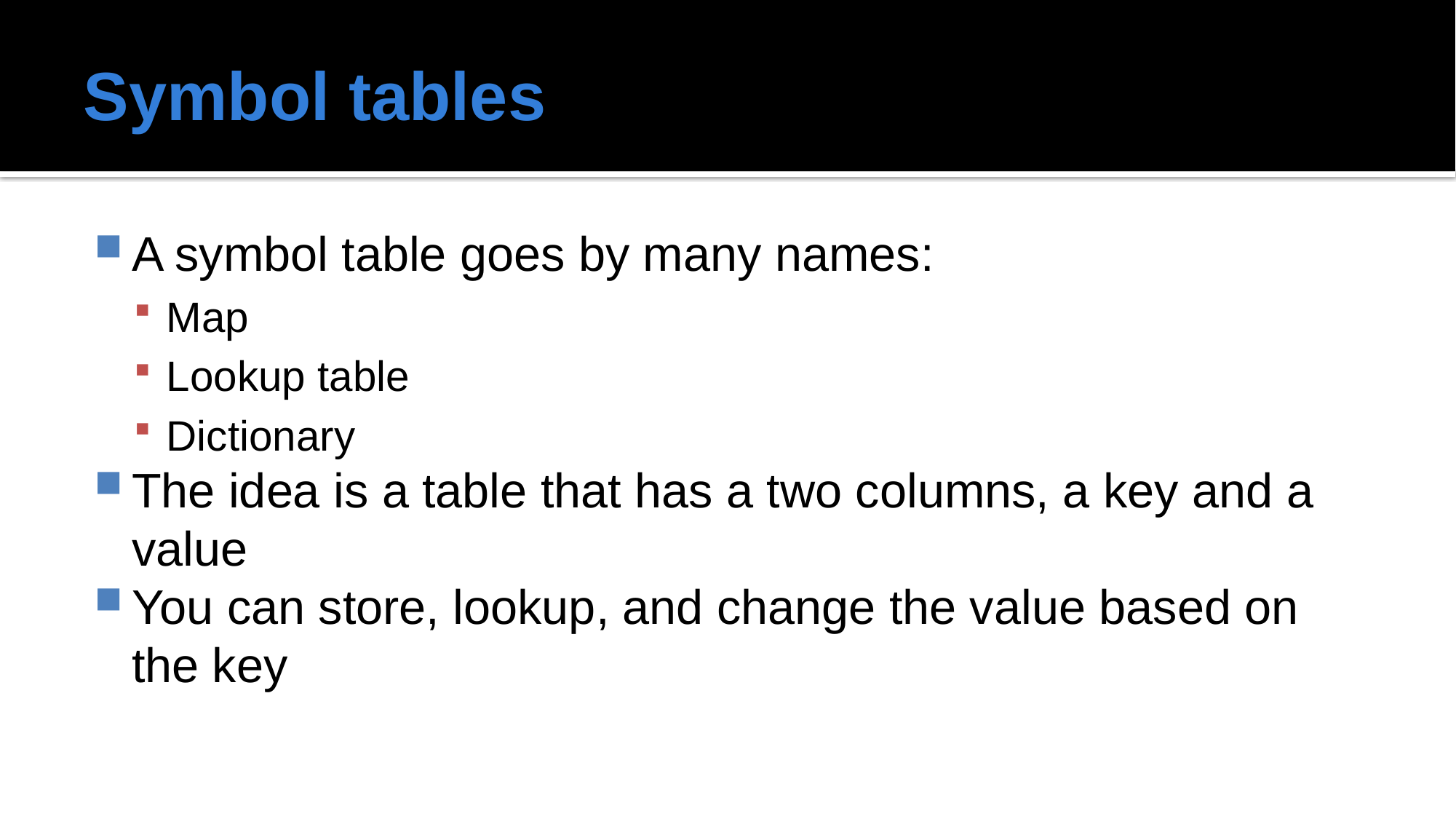

# Symbol tables
A symbol table goes by many names:
Map
Lookup table
Dictionary
The idea is a table that has a two columns, a key and a value
You can store, lookup, and change the value based on the key